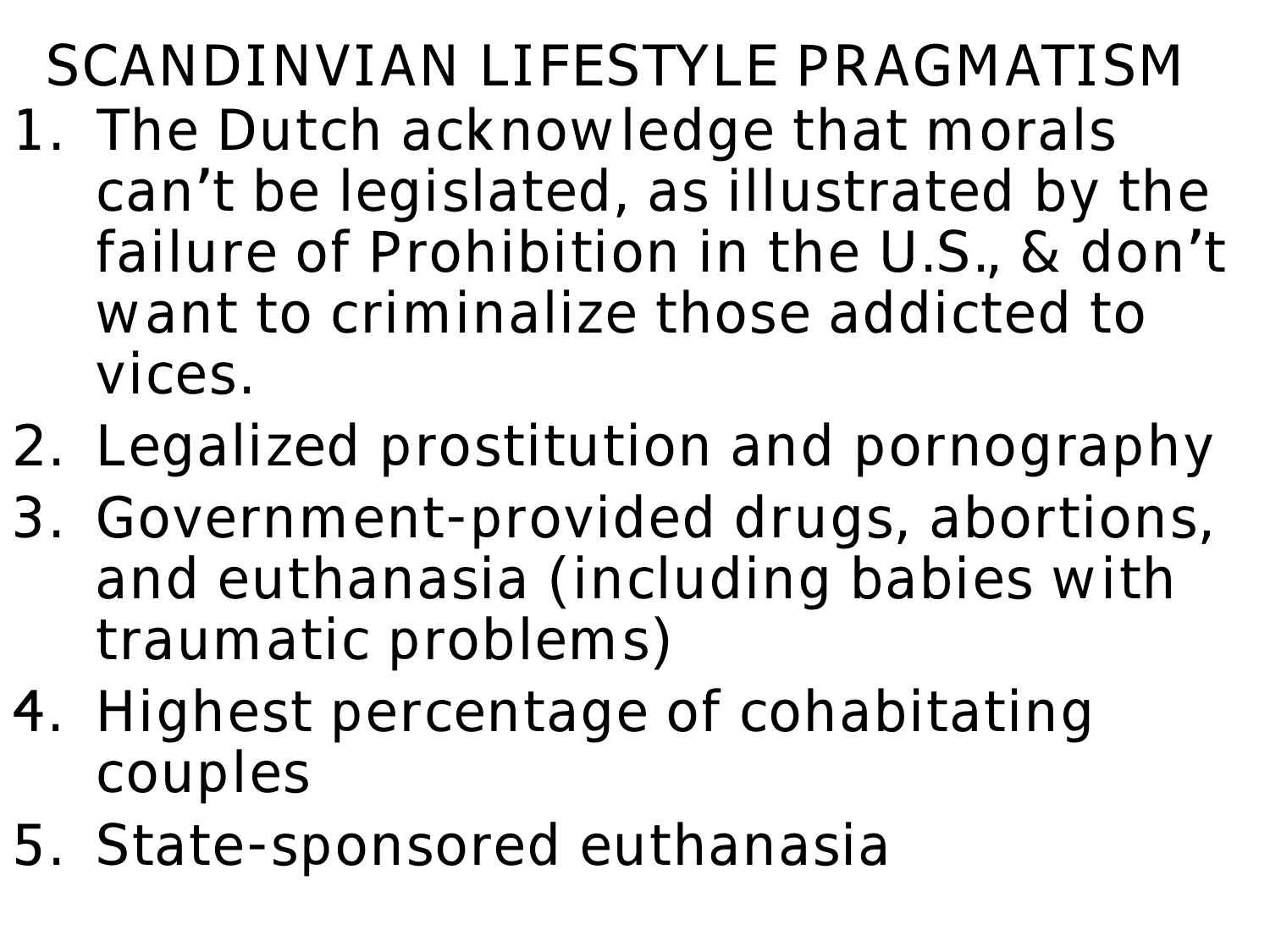

# SCANDINVIAN LIFESTYLE PRAGMATISM
The Dutch acknowledge that morals can’t be legislated, as illustrated by the failure of Prohibition in the U.S., & don’t want to criminalize those addicted to vices.
Legalized prostitution and pornography
Government-provided drugs, abortions, and euthanasia (including babies with traumatic problems)
Highest percentage of cohabitating couples
State-sponsored euthanasia